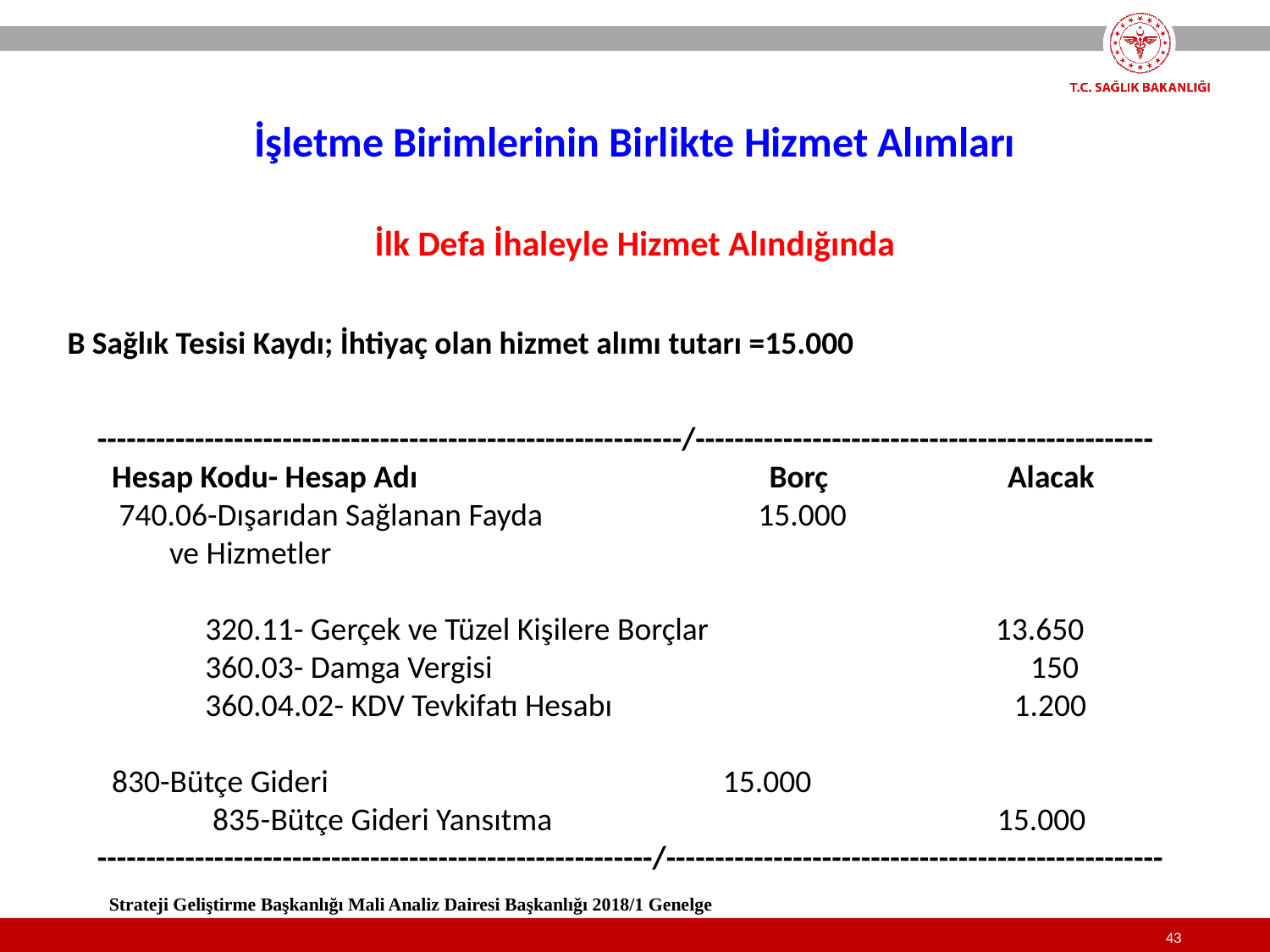

İşletme Birimlerinin Birlikte Hizmet Alımları
İlk Defa İhaleyle Hizmet Alındığında
B Sağlık Tesisi Kaydı; İhtiyaç olan hizmet alımı tutarı =15.000

------------------------------------------------------------/-----------------------------------------------
  Hesap Kodu- Hesap Adı                                                 Borç                         Alacak
   740.06-Dışarıdan Sağlanan Fayda                              15.000
          ve Hizmetler

               320.11- Gerçek ve Tüzel Kişilere Borçlar                                        13.650
               360.03- Damga Vergisi                                                                           150
               360.04.02- KDV Tevkifatı Hesabı                                                        1.200

  830-Bütçe Gideri                                                       15.000
                835-Bütçe Gideri Yansıtma                                                              15.000
---------------------------------------------------------/---------------------------------------------------
Strateji Geliştirme Başkanlığı Mali Analiz Dairesi Başkanlığı 2018/1 Genelge